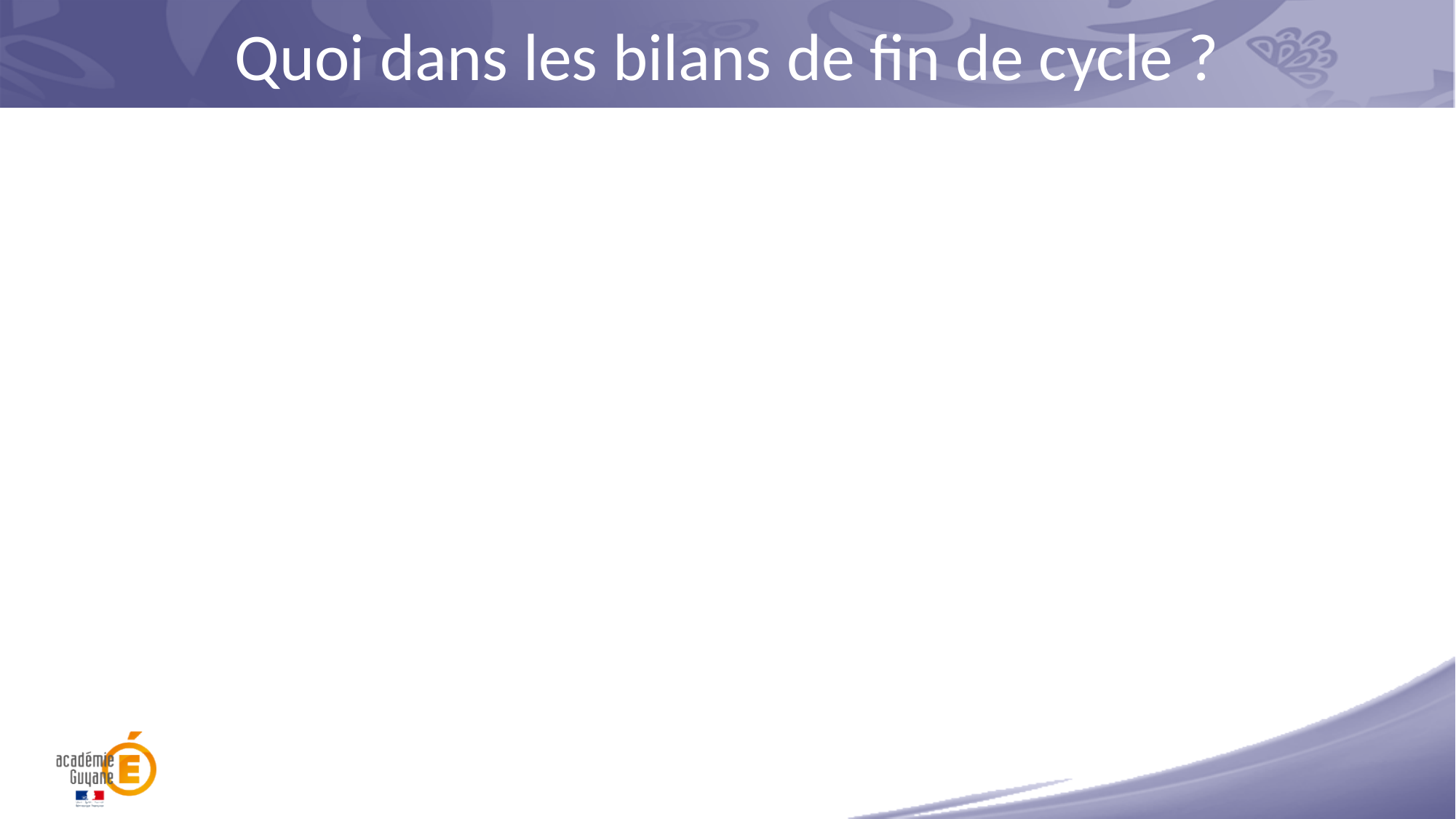

# Quoi dans les bilans de fin de cycle ?